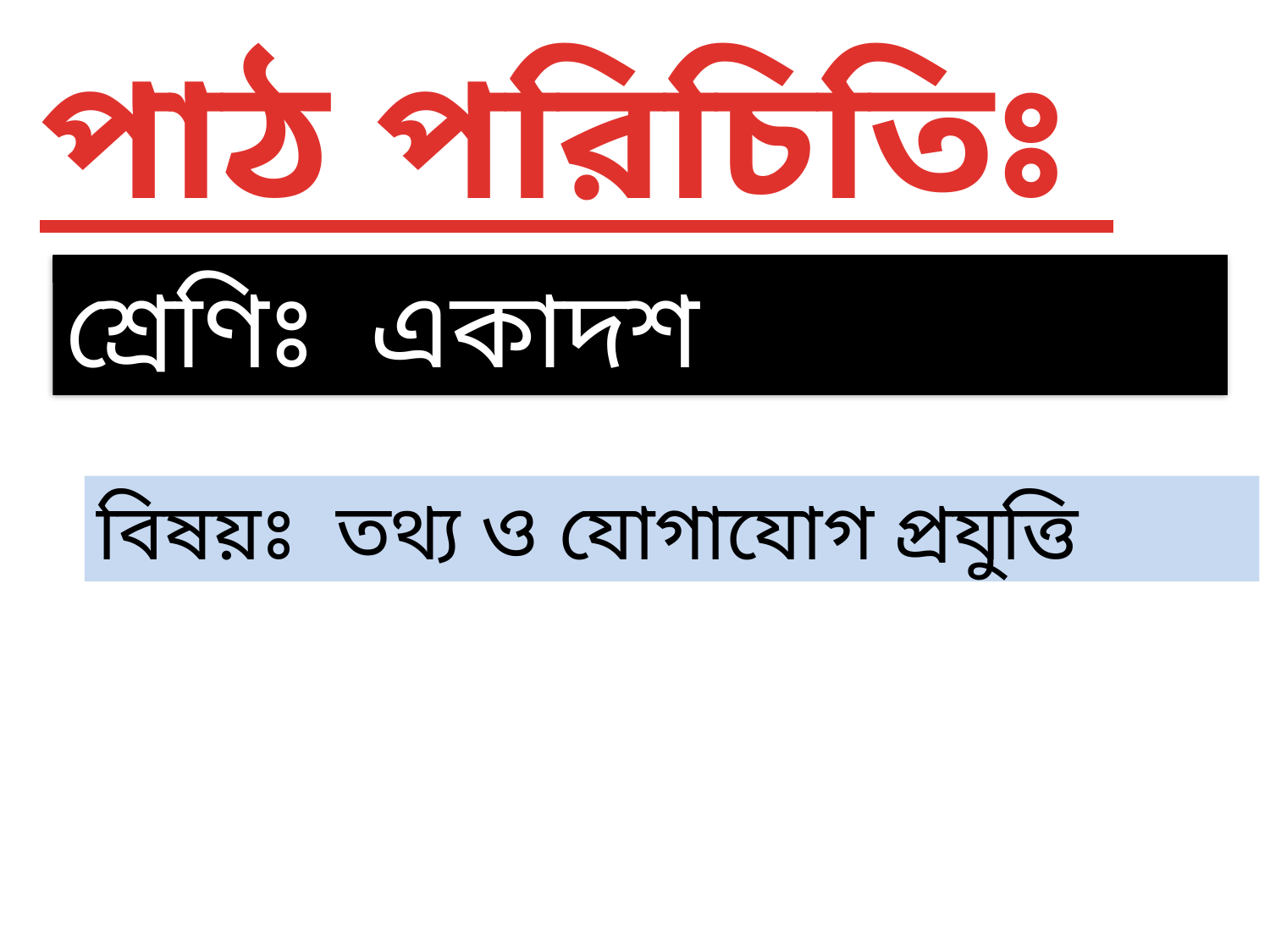

পাঠ পরিচিতিঃ
শ্রেণিঃ  একাদশ
বিষয়ঃ  তথ্য ও যোগাযোগ প্রযুত্তি